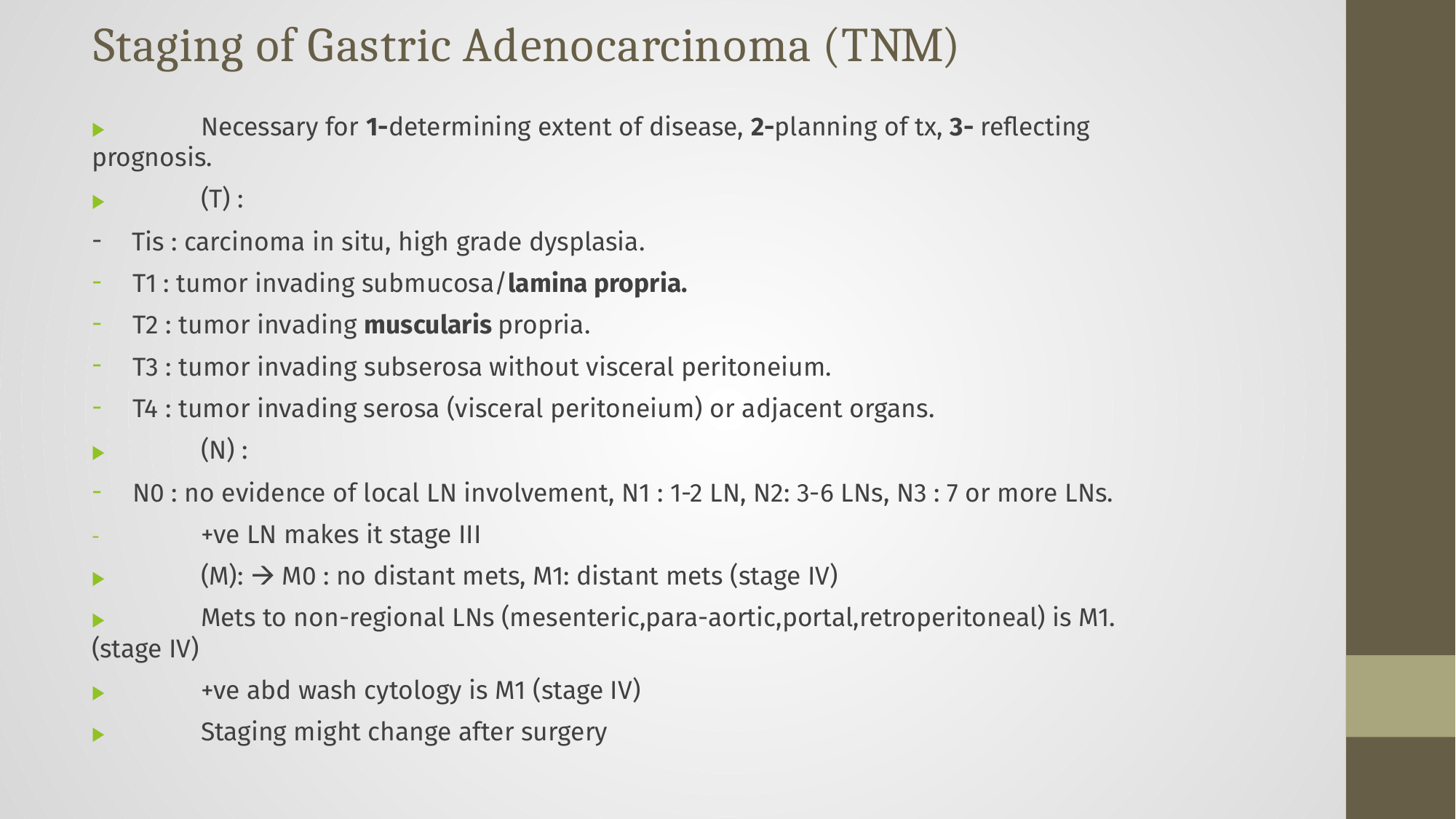

# Staging of Gastric Adenocarcinoma (TNM)
▶	Necessary for 1-determining extent of disease, 2-planning of tx, 3- reflecting prognosis.
▶	(T) :
Tis : carcinoma in situ, high grade dysplasia.
T1 : tumor invading submucosa/lamina propria.
T2 : tumor invading muscularis propria.
T3 : tumor invading subserosa without visceral peritoneium.
T4 : tumor invading serosa (visceral peritoneium) or adjacent organs.
▶	(N) :
N0 : no evidence of local LN involvement, N1 : 1-2 LN, N2: 3-6 LNs, N3 : 7 or more LNs.
-	+ve LN makes it stage III
▶	(M): 🡪 M0 : no distant mets, M1: distant mets (stage IV)
▶	Mets to non-regional LNs (mesenteric,para-aortic,portal,retroperitoneal) is M1.(stage IV)
▶	+ve abd wash cytology is M1 (stage IV)
▶	Staging might change after surgery